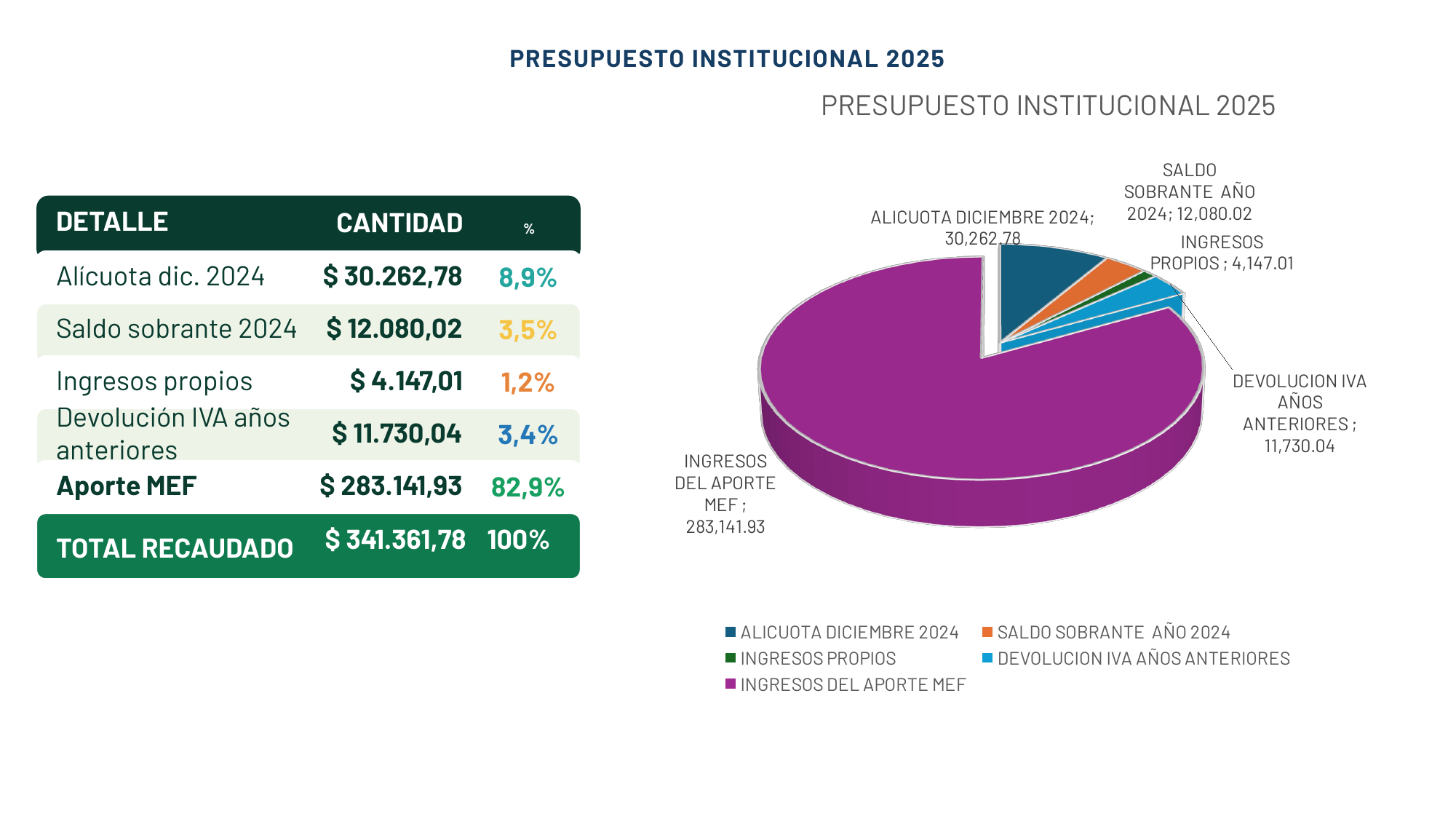

PRESUPUESTO INSTITUCIONAL 2025

[unsupported chart]

CANTIDAD
%
DETALLE

Alícuota dic. 2024
$ 30.262,78
8,9%

Saldo sobrante 2024
$ 12.080,02
3,5%

Ingresos propios
$ 4.147,01
1,2%

Devolución IVA años anteriores
$ 11.730,04
3,4%

Aporte MEF
$ 283.141,93
82,9%

TOTAL RECAUDADO
$ 341.361,78
100%